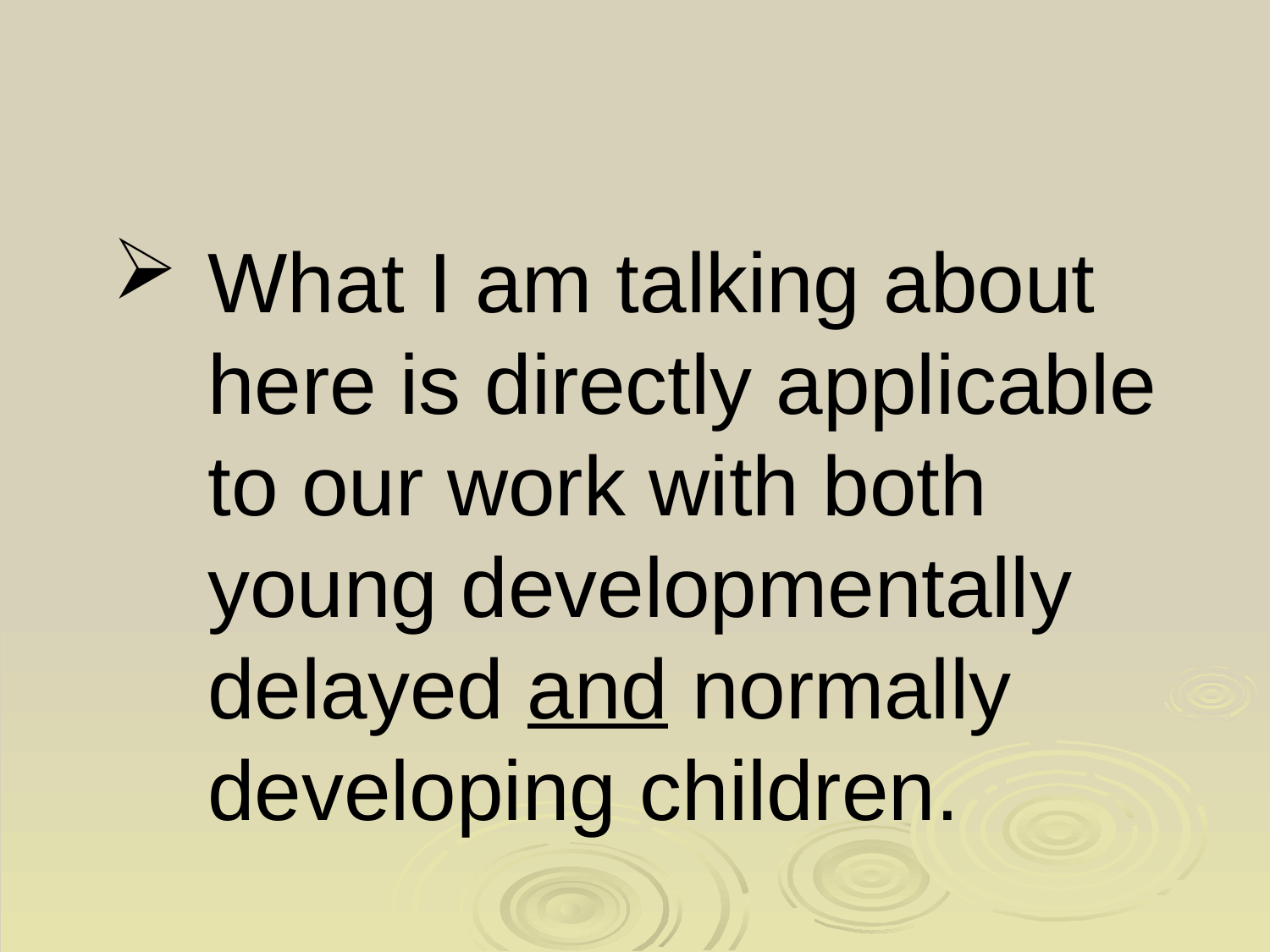

# What I am talking about here is directly applicable to our work with both young developmentally delayed and normally developing children.